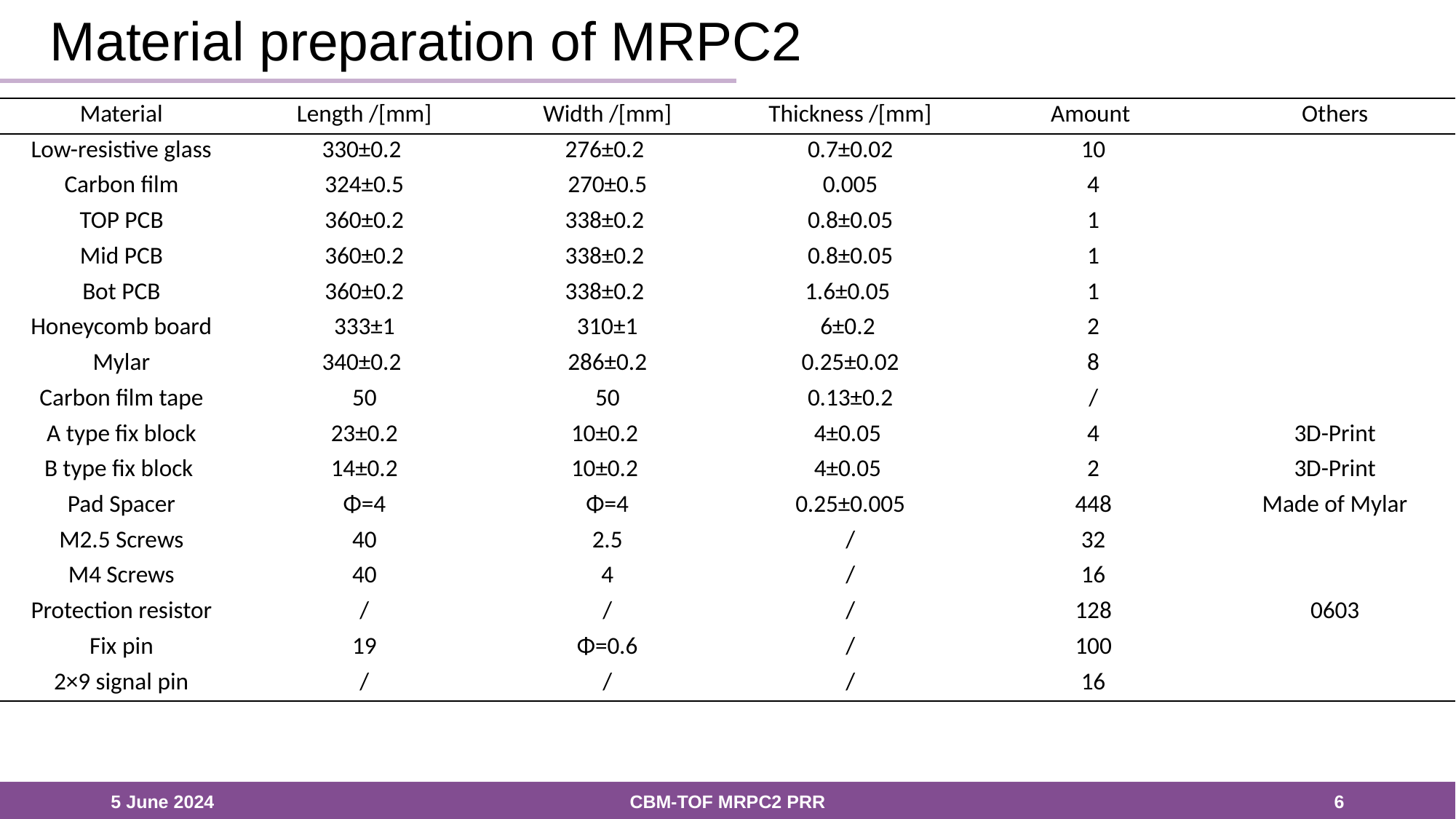

# Material preparation of MRPC2
| Material | Length /[mm] | Width /[mm] | Thickness /[mm] | Amount | Others |
| --- | --- | --- | --- | --- | --- |
| Low-resistive glass | 330±0.2 | 276±0.2 | 0.7±0.02 | 10 |  |
| Carbon film | 324±0.5 | 270±0.5 | 0.005 | 4 |  |
| TOP PCB | 360±0.2 | 338±0.2 | 0.8±0.05 | 1 |  |
| Mid PCB | 360±0.2 | 338±0.2 | 0.8±0.05 | 1 |  |
| Bot PCB | 360±0.2 | 338±0.2 | 1.6±0.05 | 1 |  |
| Honeycomb board | 333±1 | 310±1 | 6±0.2 | 2 |  |
| Mylar | 340±0.2 | 286±0.2 | 0.25±0.02 | 8 |  |
| Carbon film tape | 50 | 50 | 0.13±0.2 | / |  |
| A type fix block | 23±0.2 | 10±0.2 | 4±0.05 | 4 | 3D-Print |
| B type fix block | 14±0.2 | 10±0.2 | 4±0.05 | 2 | 3D-Print |
| Pad Spacer | Φ=4 | Φ=4 | 0.25±0.005 | 448 | Made of Mylar |
| M2.5 Screws | 40 | 2.5 | / | 32 |  |
| M4 Screws | 40 | 4 | / | 16 |  |
| Protection resistor | / | / | / | 128 | 0603 |
| Fix pin | 19 | Φ=0.6 | / | 100 |  |
| 2×9 signal pin | / | / | / | 16 |  |
5 June 2024
CBM-TOF MRPC2 PRR
6